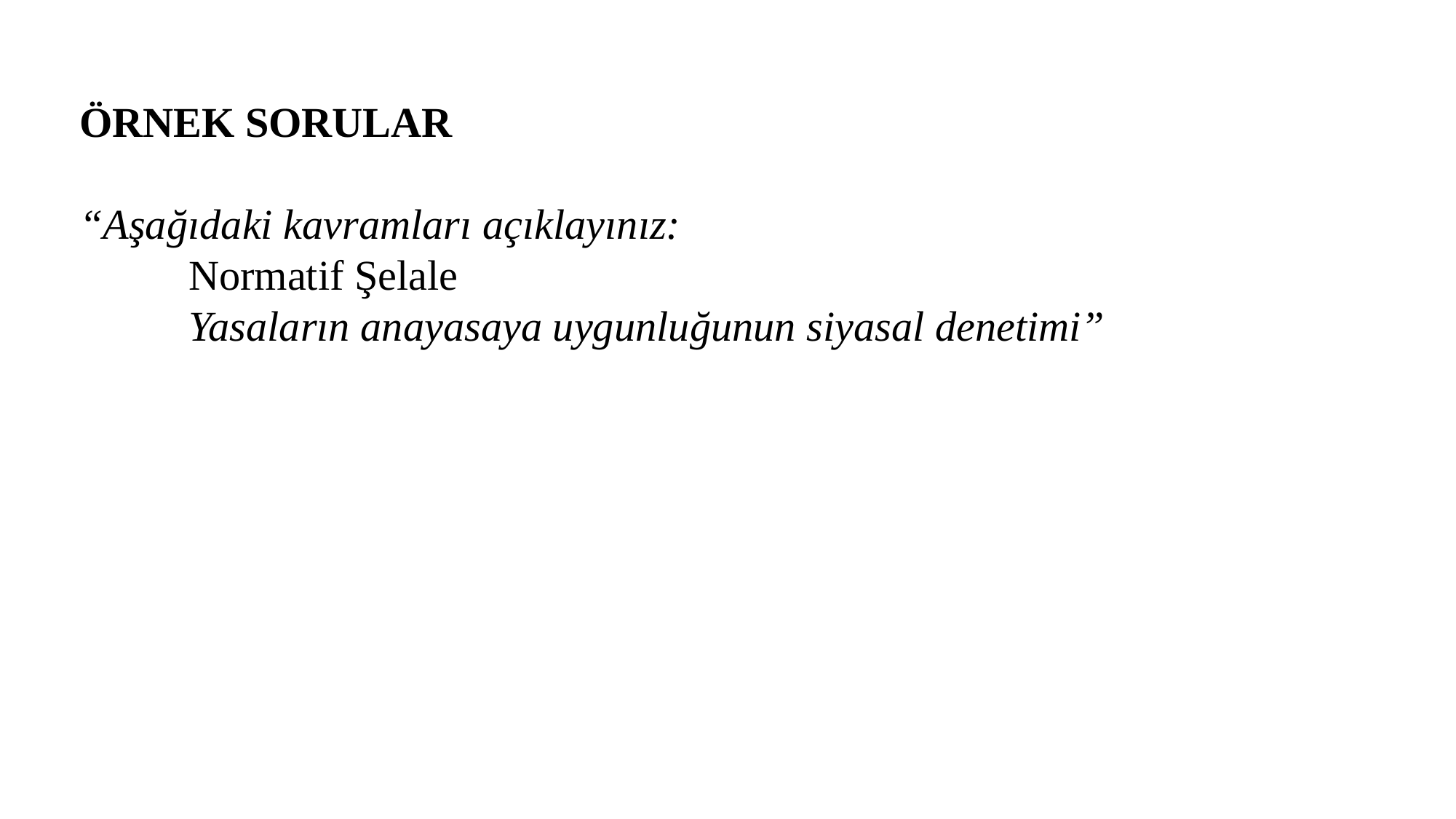

ÖRNEK SORULAR

“Aşağıdaki kavramları açıklayınız:
	Normatif Şelale
	Yasaların anayasaya uygunluğunun siyasal denetimi”